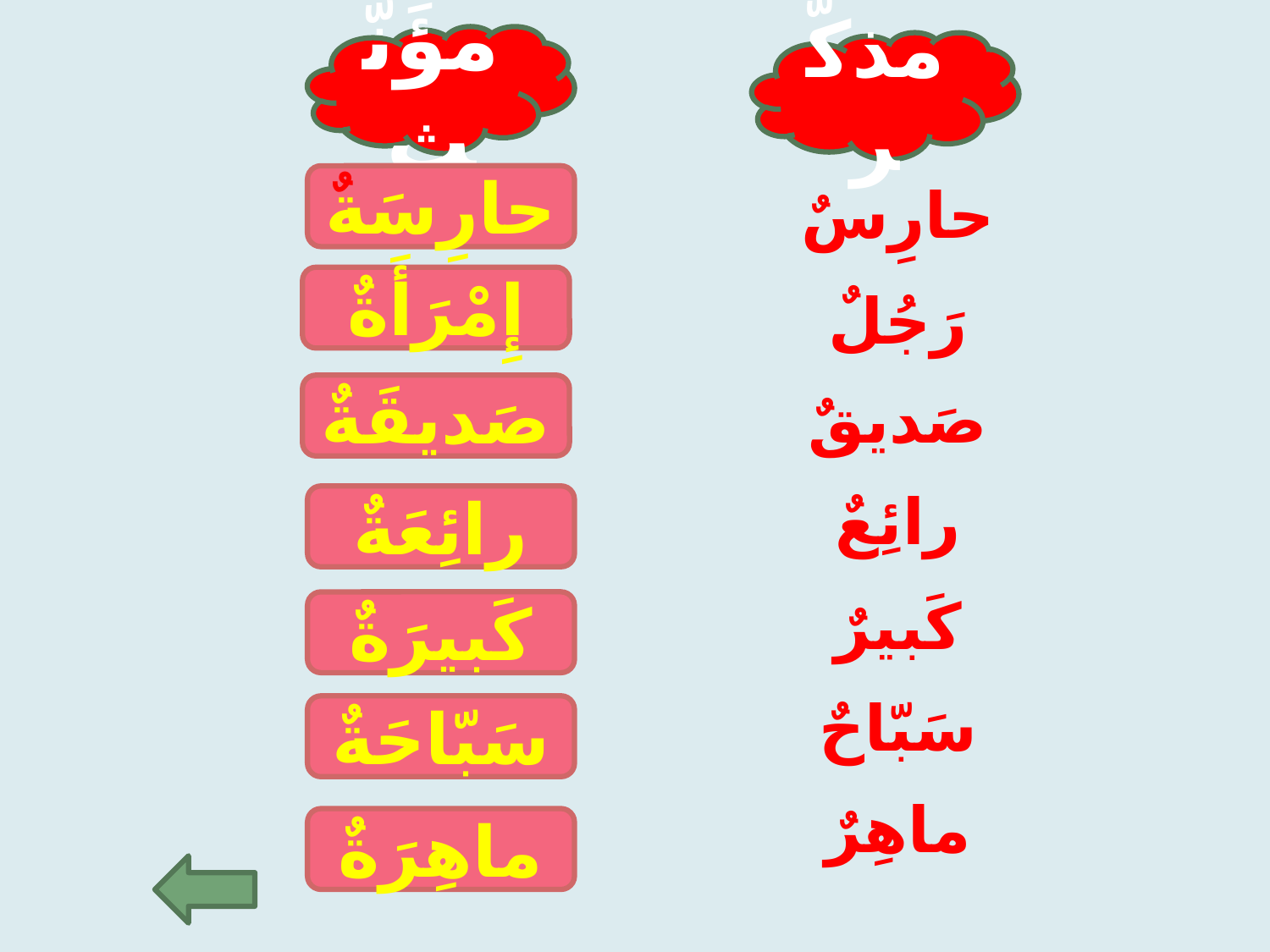

مؤَنَّث
مذكّر
حارِسَةٌ
إِمْرَأَةٌ
صَديقَةٌ
حارِسٌ

رَجُلٌ

صَديقٌ

رائِعٌ

كَبيرٌ

سَبّاحٌ

ماهِرٌ

رائِعَةٌ
كَبيرَةٌ
سَبّاحَةٌ
ماهِرَةٌ